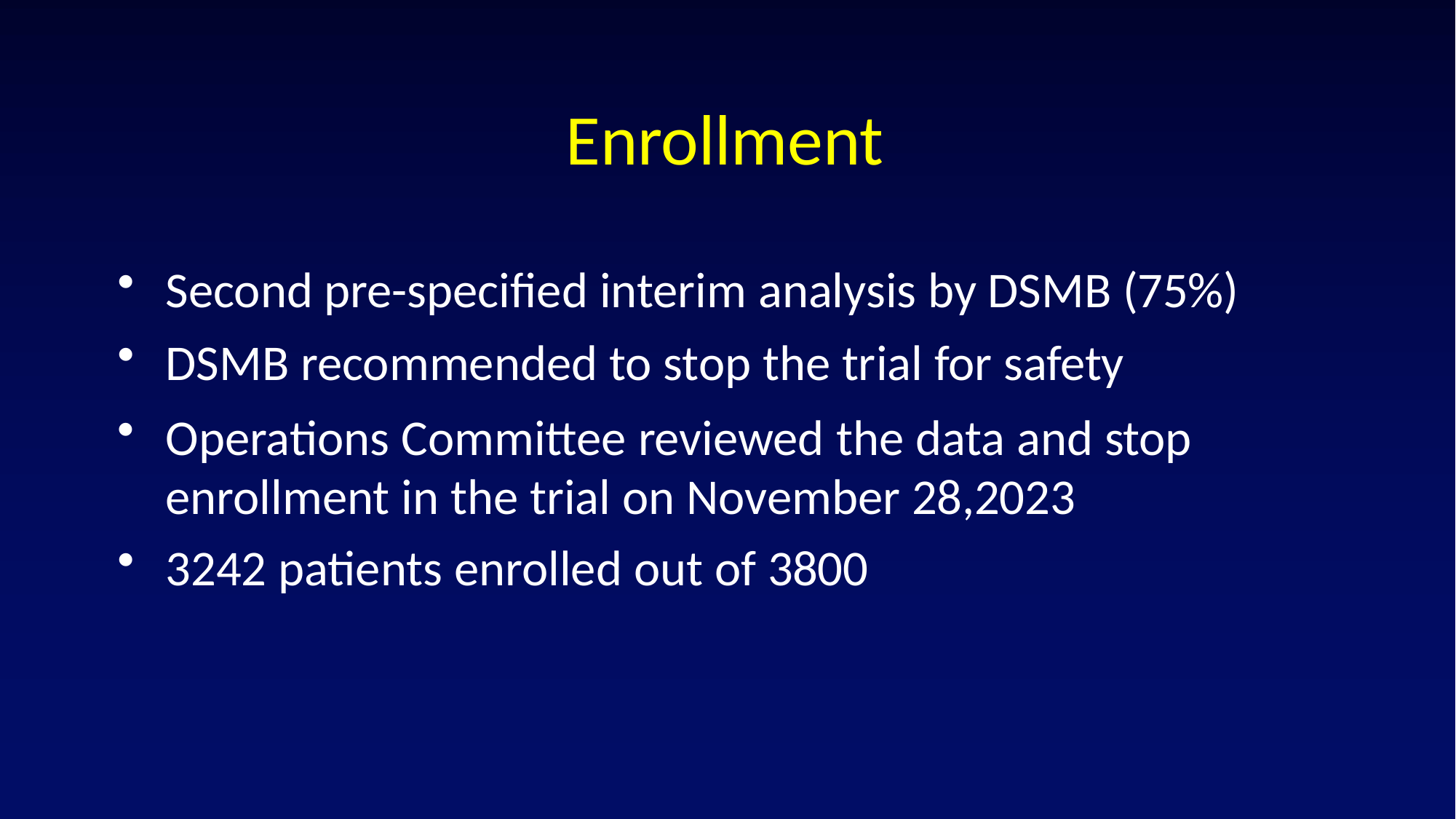

# Enrollment
Second pre-specified interim analysis by DSMB (75%)
DSMB recommended to stop the trial for safety
Operations Committee reviewed the data and stop enrollment in the trial on November 28,2023
3242 patients enrolled out of 3800